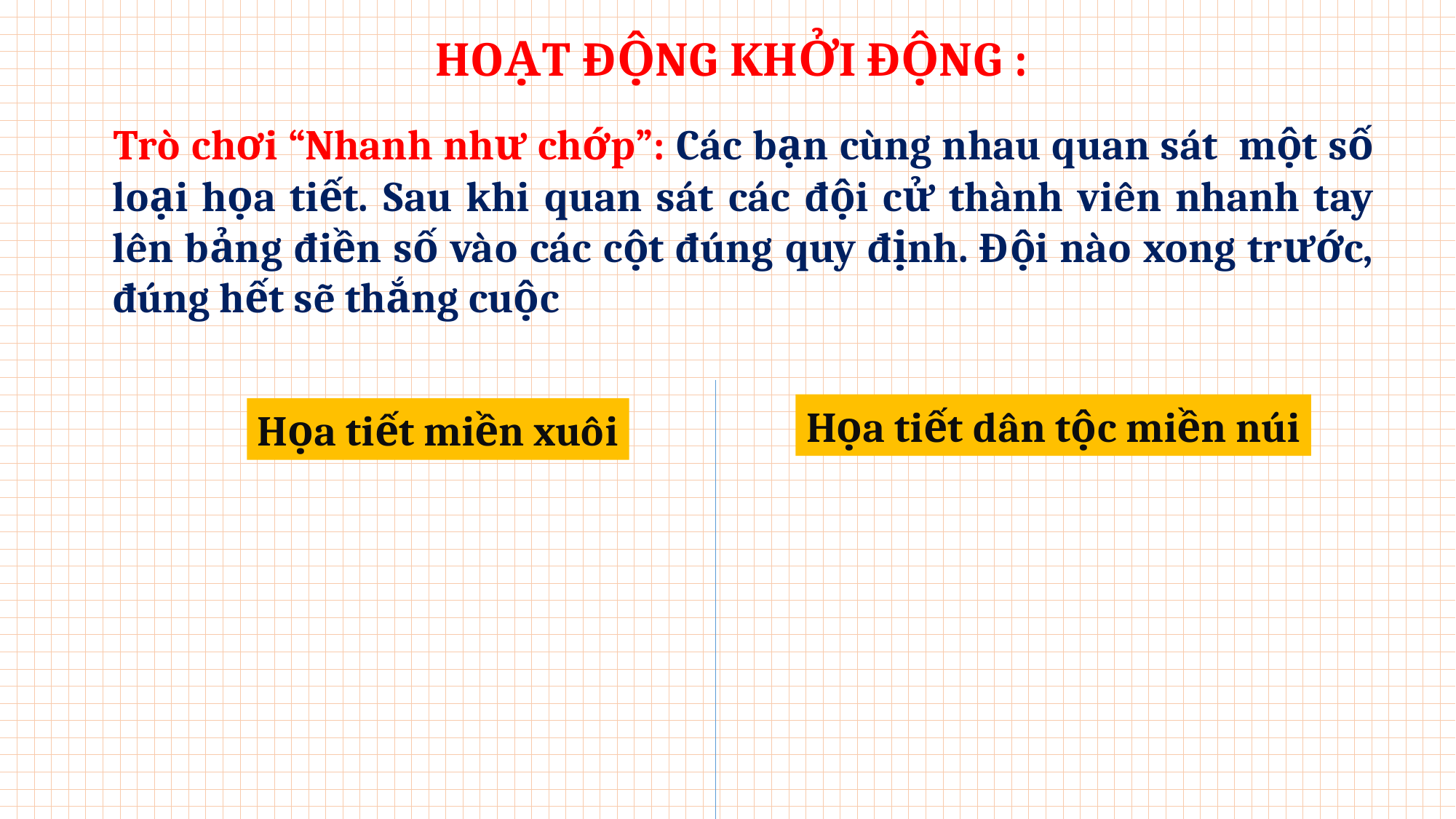

HOẠT ĐỘNG KHỞI ĐỘNG :
Trò chơi “Nhanh như chớp”: Các bạn cùng nhau quan sát  một số loại họa tiết. Sau khi quan sát các đội cử thành viên nhanh tay lên bảng điền số vào các cột đúng quy định. Đội nào xong trước, đúng hết sẽ thắng cuộc
Họa tiết dân tộc miền núi
Họa tiết miền xuôi